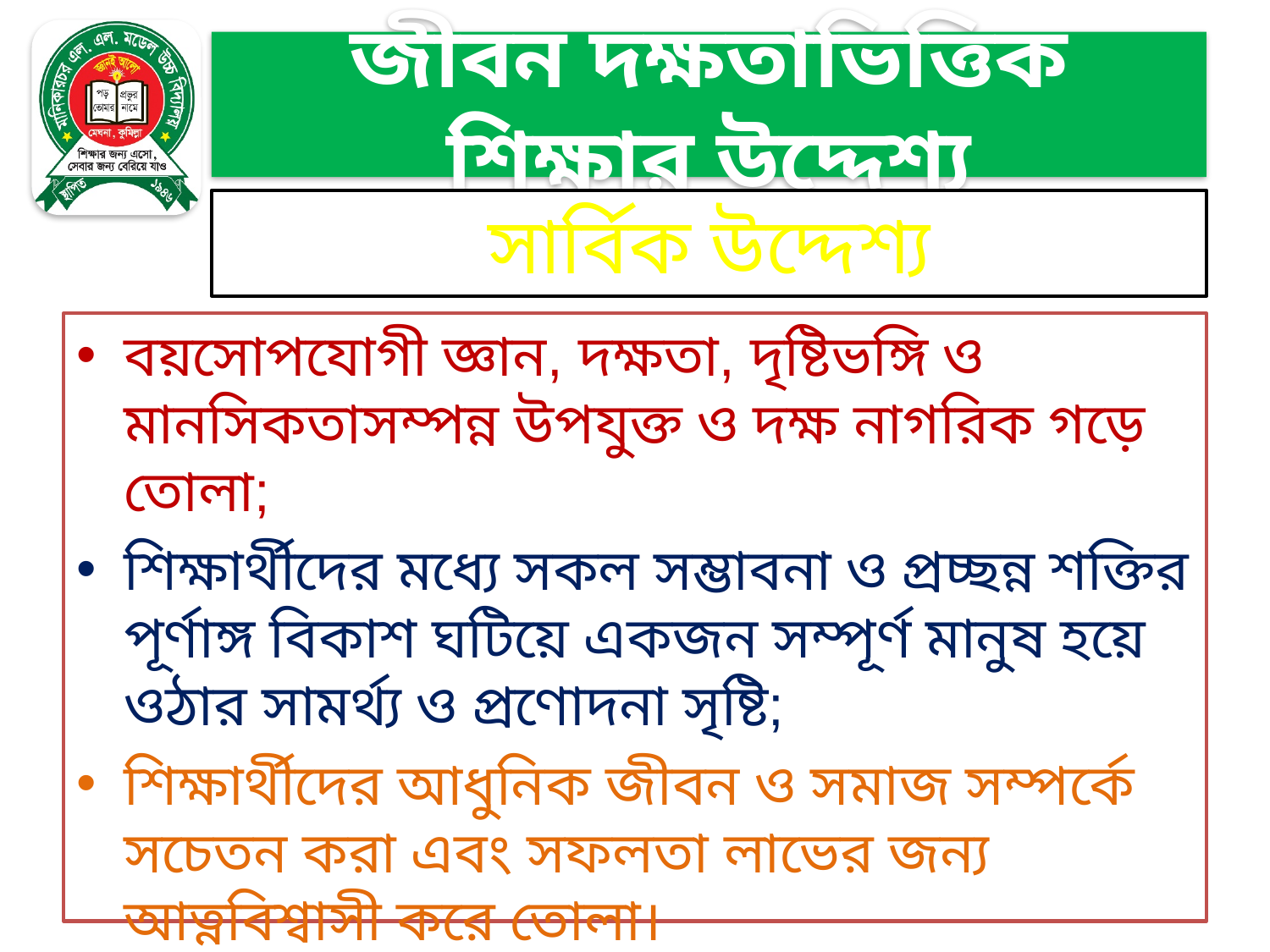

# জীবন দক্ষতাভিত্তিক শিক্ষার উদ্দেশ্য
সার্বিক উদ্দেশ্য
বয়সোপযোগী জ্ঞান, দক্ষতা, দৃষ্টিভঙ্গি ও মানসিকতাসম্পন্ন উপযুক্ত ও দক্ষ নাগরিক গড়ে তোলা;
শিক্ষার্থীদের মধ্যে সকল সম্ভাবনা ও প্রচ্ছন্ন শক্তির পূর্ণাঙ্গ বিকাশ ঘটিয়ে একজন সম্পূর্ণ মানুষ হয়ে ওঠার সামর্থ্য ও প্রণোদনা সৃষ্টি;
শিক্ষার্থীদের আধুনিক জীবন ও সমাজ সম্পর্কে সচেতন করা এবং সফলতা লাভের জন্য আত্নবিশ্বাসী করে তোলা।